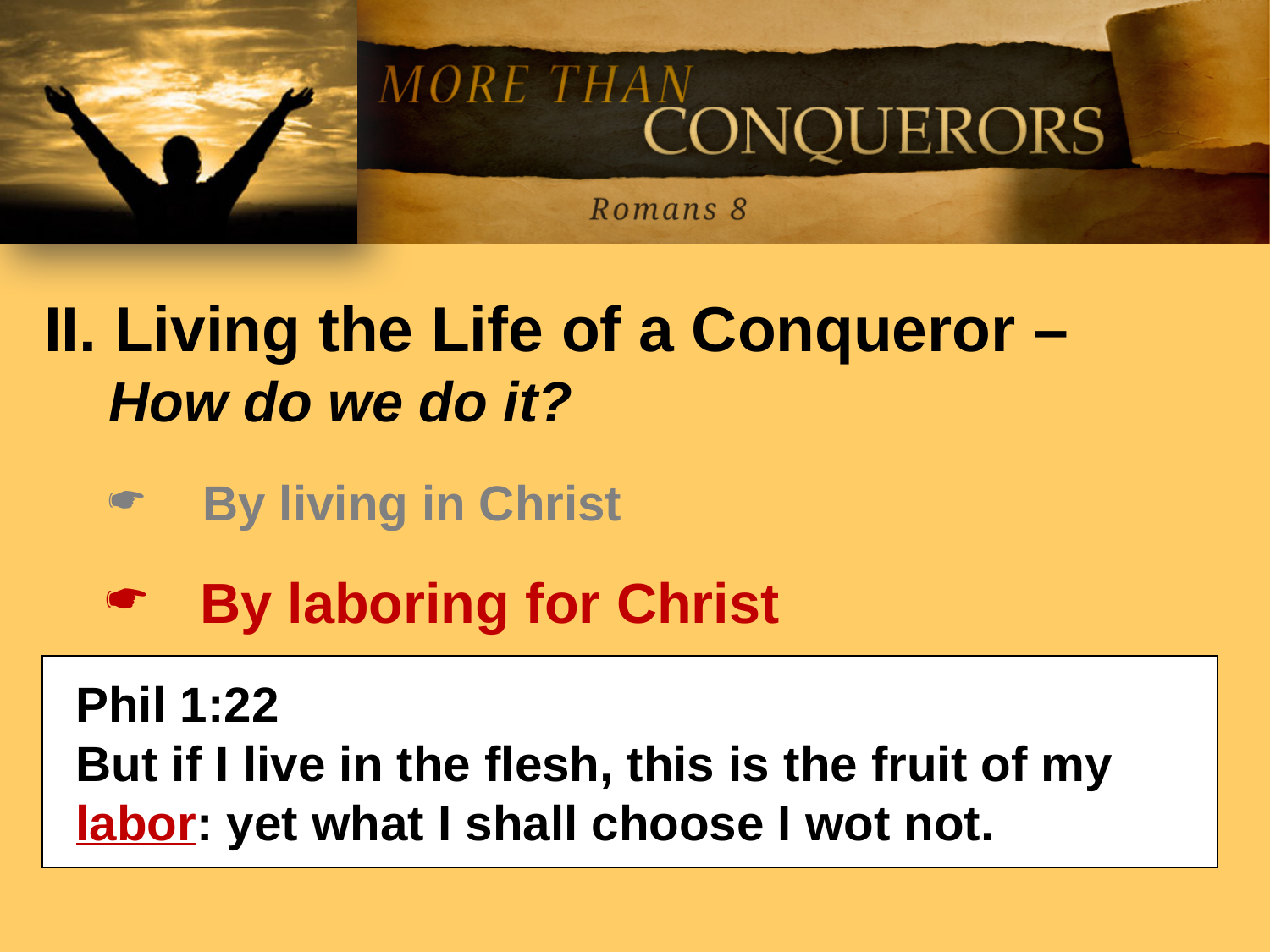

II. Living the Life of a Conqueror – How do we do it?
By living in Christ
By laboring for Christ

Phil 1:22
But if I live in the flesh, this is the fruit of my labor: yet what I shall choose I wot not.